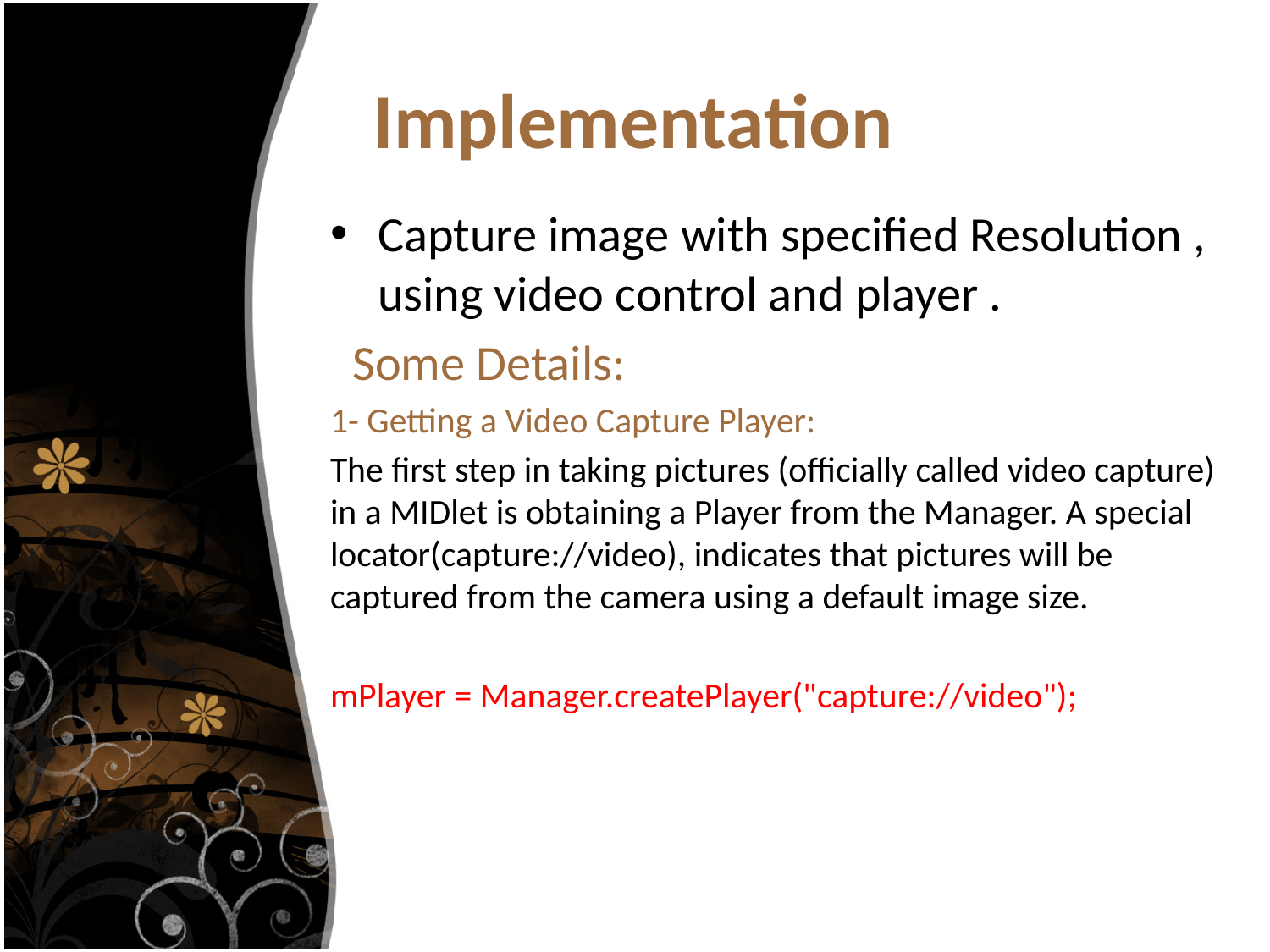

# Implementation
Capture image with specified Resolution , using video control and player .
  Some Details:
1- Getting a Video Capture Player:
The first step in taking pictures (officially called video capture) in a MIDlet is obtaining a Player from the Manager. A special locator(capture://video), indicates that pictures will be captured from the camera using a default image size.

mPlayer = Manager.createPlayer("capture://video");